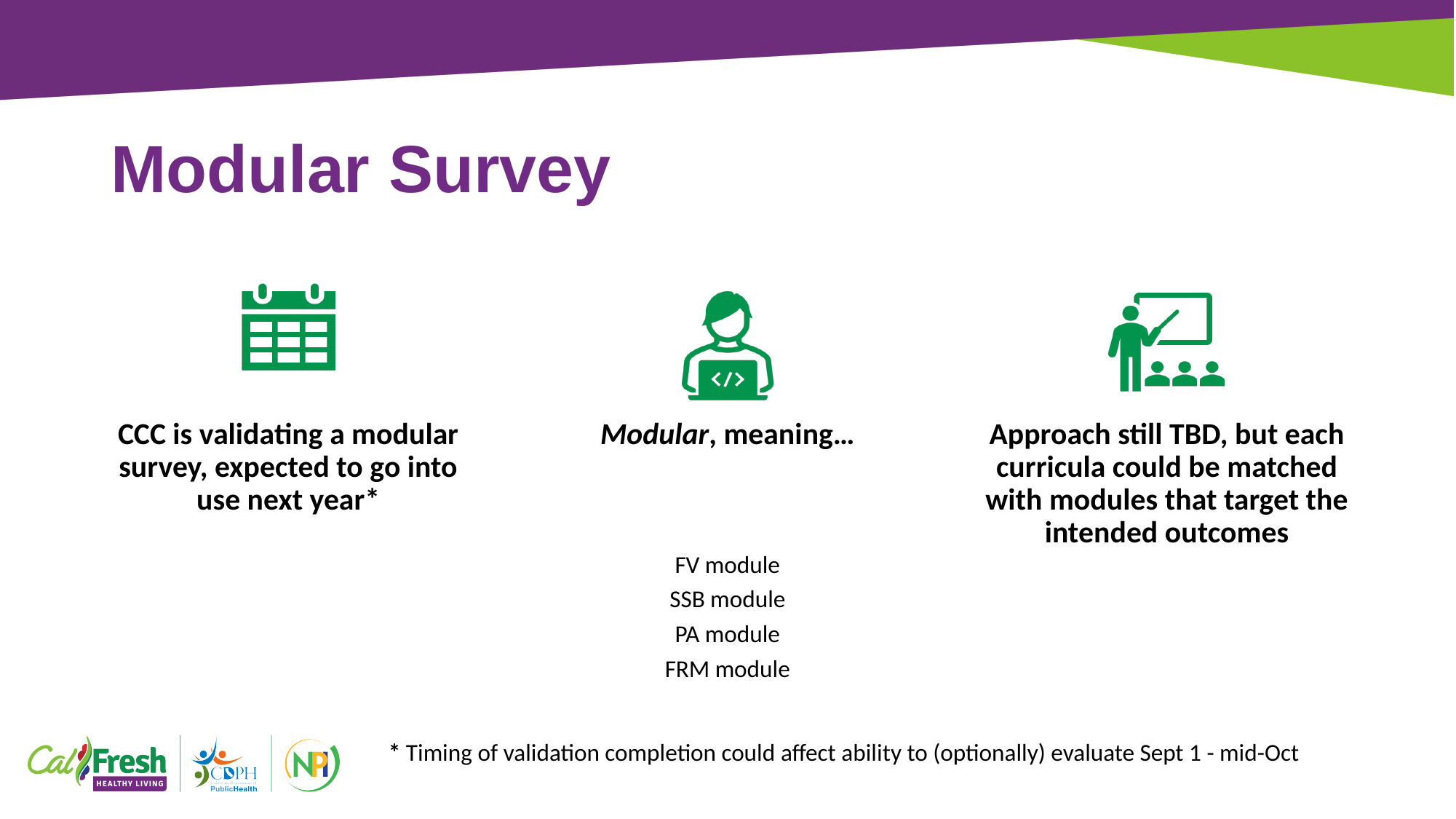

# Modular Survey
CCC is validating a modular survey, expected to go into use next year*
Modular, meaning…
FV module
SSB module
PA module
FRM module
Approach still TBD, but each curricula could be matched with modules that target the intended outcomes

* Timing of validation completion could affect ability to (optionally) evaluate Sept 1 - mid-Oct